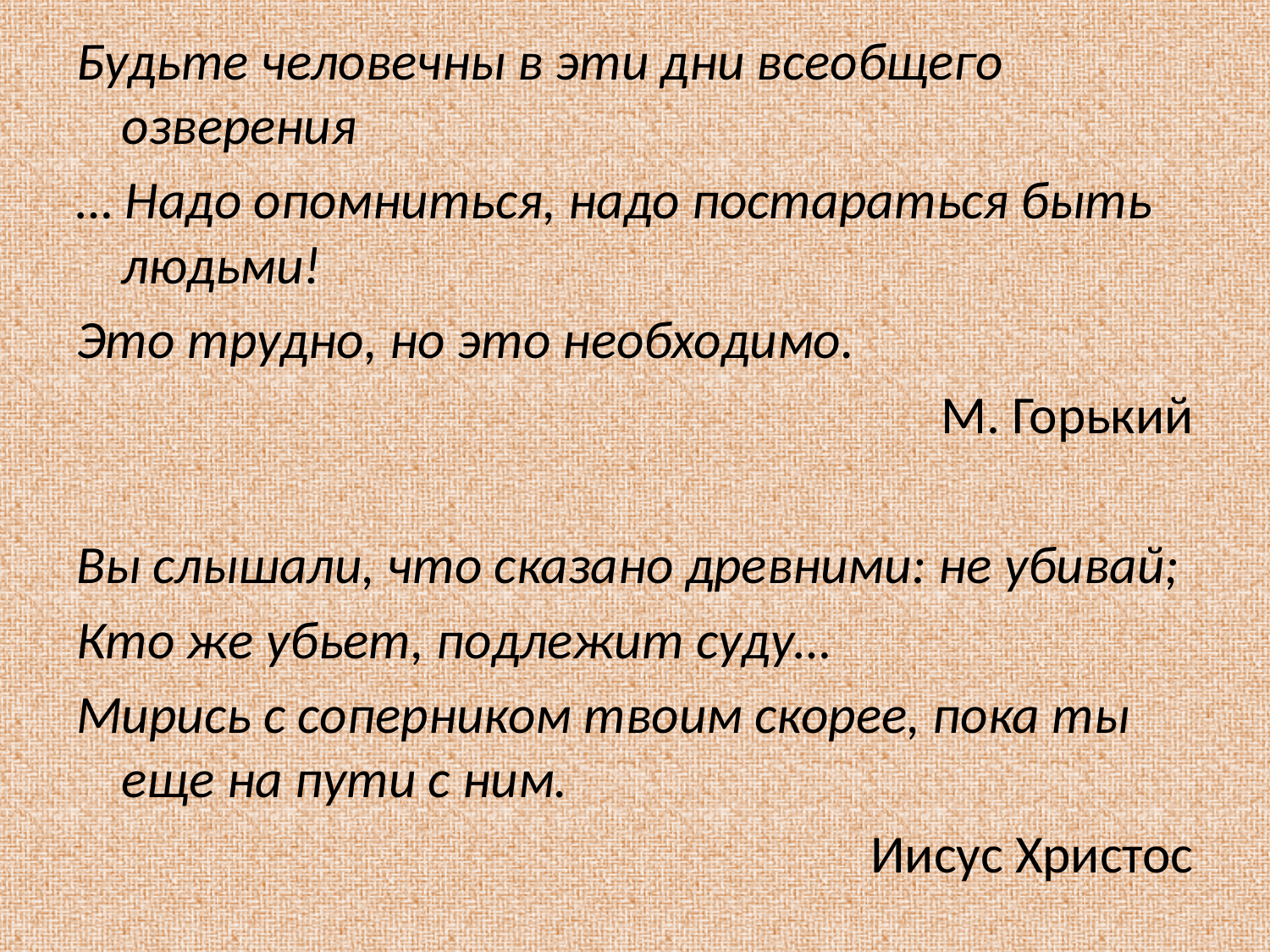

Будьте человечны в эти дни всеобщего озверения
… Надо опомниться, надо постараться быть людьми!
Это трудно, но это необходимо.
                                                            М. Горький

Вы слышали, что сказано древними: не убивай;
Кто же убьет, подлежит суду…
Мирись с соперником твоим скорее, пока ты еще на пути с ним.
Иисус Христос